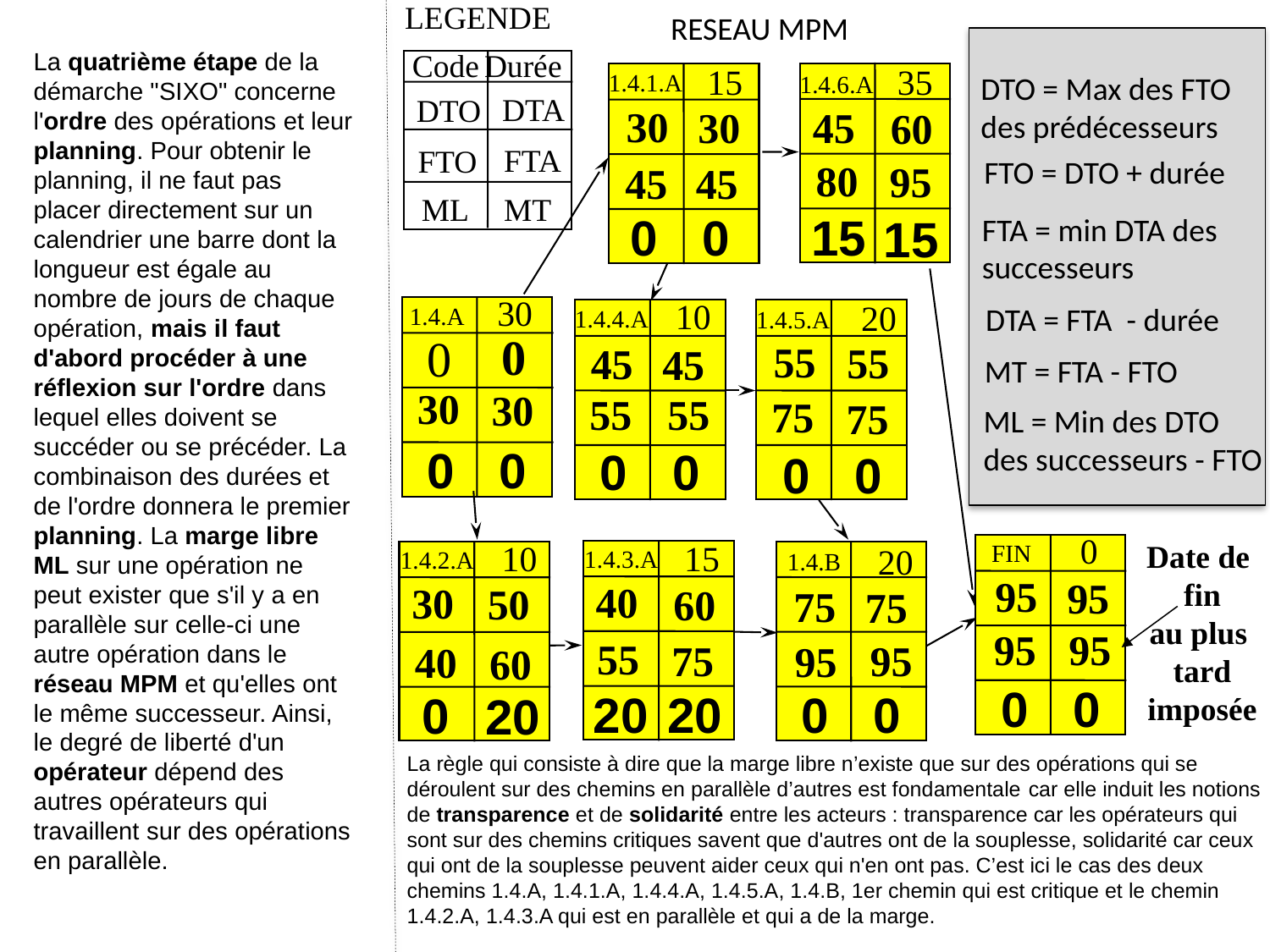

LEGENDE
Code
Durée

DTA
DTO

FTA
FTO

ML
MT
RESEAU MPM

DTO = Max des FTO
des prédécesseurs
FTO = DTO + durée
FTA = min DTA des
successeurs
DTA = FTA  - durée
MT = FTA - FTO
ML = Min des DTO
des successeurs - FTO
La quatrième étape de la démarche "SIXO" concerne l'ordre des opérations et leur planning. Pour obtenir le planning, il ne faut pas placer directement sur un calendrier une barre dont la longueur est égale au nombre de jours de chaque opération, mais il faut d'abord procéder à une réflexion sur l'ordre dans lequel elles doivent se succéder ou se précéder. La combinaison des durées et de l'ordre donnera le premier planning. La marge libre ML sur une opération ne peut exister que s'il y a en parallèle sur celle-ci une autre opération dans le réseau MPM et qu'elles ont le même successeur. Ainsi, le degré de liberté d'un opérateur dépend des autres opérateurs qui travaillent sur des opérations en parallèle.
15
1.4.1.A

30
30

45
45

0
0

35
1.4.6.A

45
60

80
95

15
15

30
1.4.A

0
0

30
30

0
0

10
1.4.4.A

45
45

55
55

0
0

20
1.4.5.A

55
55

75
75

0
0

0
FIN

95
95

95
95

0
0

10
1.4.2.A

30
50

40
60

0
20

15
1.4.3.A

40
60

55
75

20
20

Date de
fin
au plus
tard
imposée
20
1.4.B

75
75

95
95

0
0

La règle qui consiste à dire que la marge libre n’existe que sur des opérations qui se déroulent sur des chemins en parallèle d’autres est fondamentale car elle induit les notions de transparence et de solidarité entre les acteurs : transparence car les opérateurs qui sont sur des chemins critiques savent que d'autres ont de la souplesse, solidarité car ceux qui ont de la souplesse peuvent aider ceux qui n'en ont pas. C’est ici le cas des deux chemins 1.4.A, 1.4.1.A, 1.4.4.A, 1.4.5.A, 1.4.B, 1er chemin qui est critique et le chemin 1.4.2.A, 1.4.3.A qui est en parallèle et qui a de la marge.